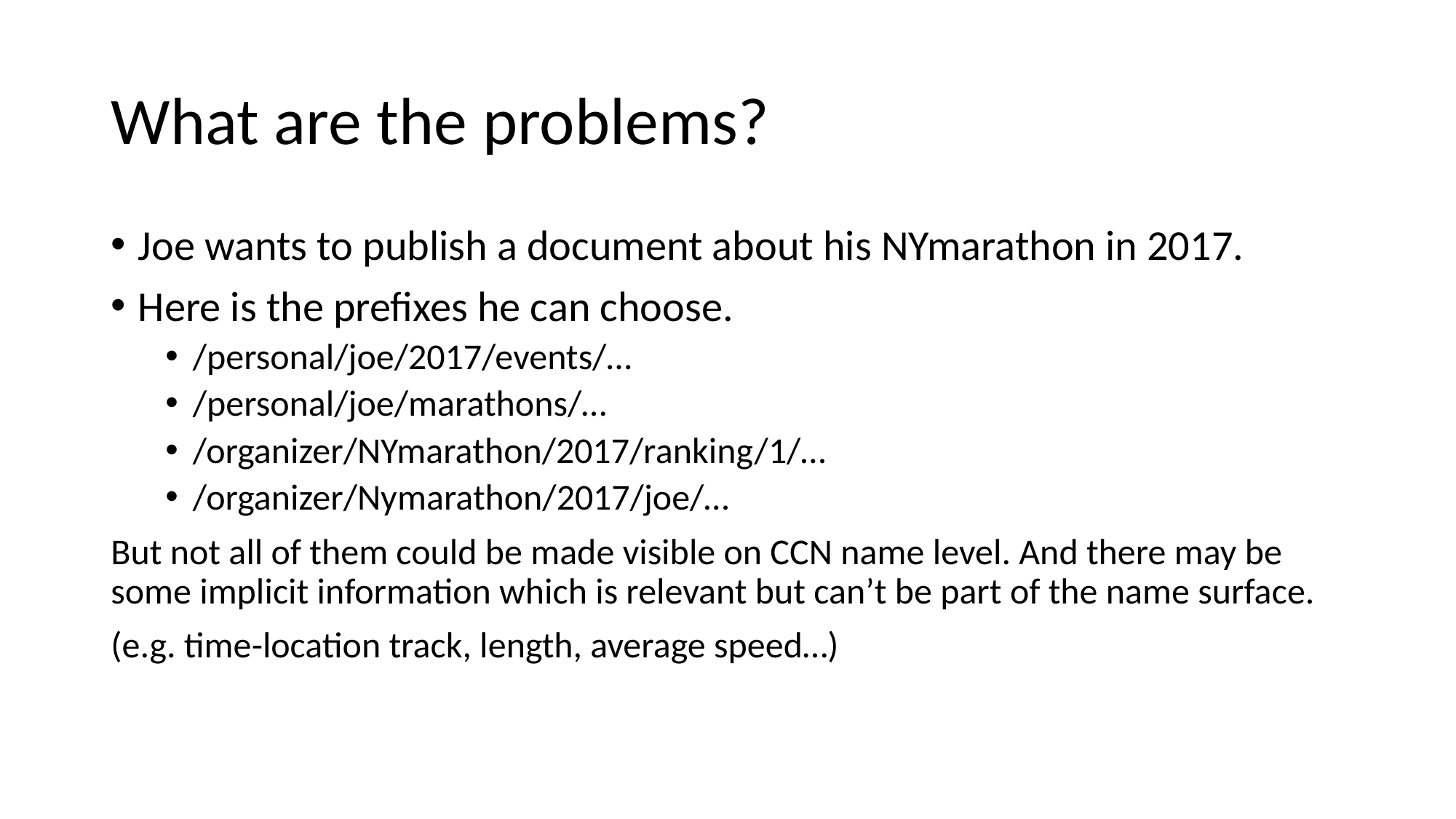

# What are the problems?
Joe wants to publish a document about his NYmarathon in 2017.
Here is the prefixes he can choose.
/personal/joe/2017/events/…
/personal/joe/marathons/…
/organizer/NYmarathon/2017/ranking/1/…
/organizer/Nymarathon/2017/joe/…
But not all of them could be made visible on CCN name level. And there may be some implicit information which is relevant but can’t be part of the name surface.
(e.g. time-location track, length, average speed…)